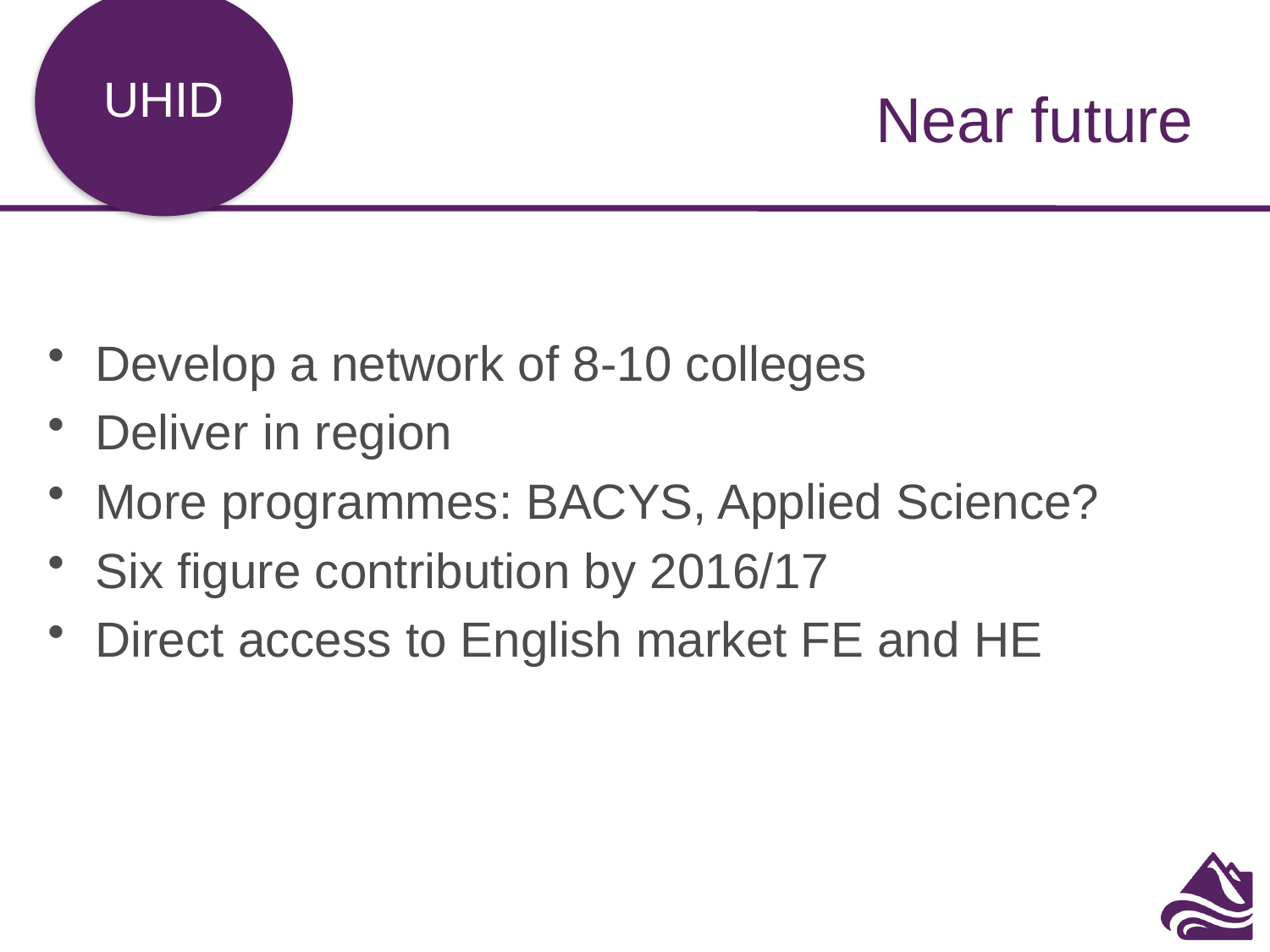

UHID
# Near future

Develop a network of 8-10 colleges
Deliver in region
More programmes: BACYS, Applied Science?
Six figure contribution by 2016/17
Direct access to English market FE and HE